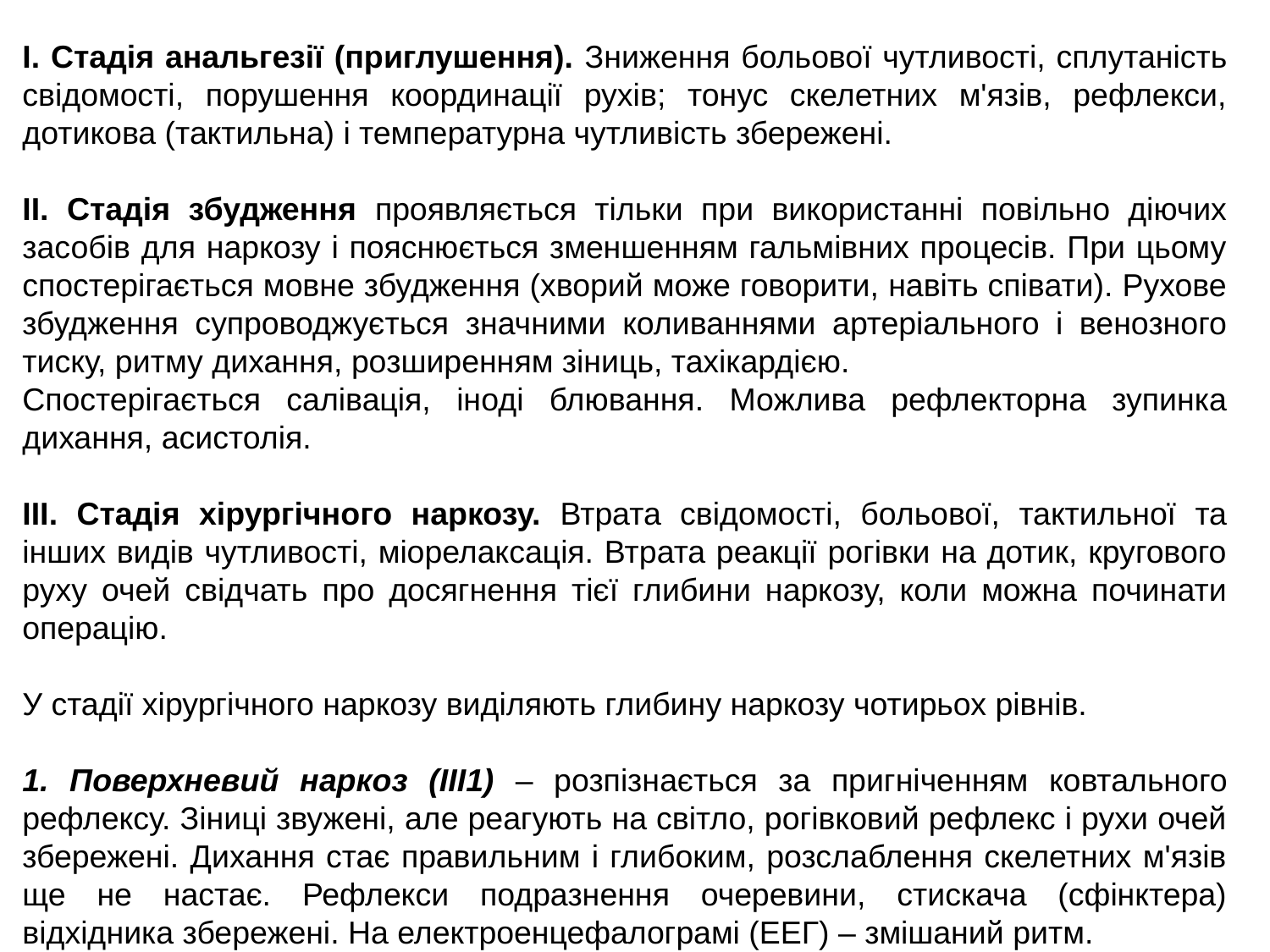

I. Стадія анальгезії (приглушення). Зниження больової чутливості, сплутаність свідомості, порушення координації рухів; тонус скелетних м'язів, рефлекси, дотикова (тактильна) і температурна чутливість збережені.

II. Стадія збудження проявляється тільки при використанні повільно діючих засобів для наркозу і пояснюється зменшенням гальмівних процесів. При цьому спостерігається мовне збудження (хворий може говорити, навіть співати). Рухове збудження супроводжується значними коливаннями артеріального і венозного тиску, ритму дихання, розширенням зіниць, тахікардією.
Спостерігається салівація, іноді блювання. Можлива рефлекторна зупинка дихання, асистолія.

III. Стадія хірургічного наркозу. Втрата свідомості, больової, тактильної та інших видів чутливості, міорелаксація. Втрата реакції рогівки на дотик, кругового руху очей свідчать про досягнення тієї глибини наркозу, коли можна починати операцію.

У стадії хірургічного наркозу виділяють глибину наркозу чотирьох рівнів.

1. Поверхневий наркоз (III1) – розпізнається за пригніченням ковтального рефлексу. Зіниці звужені, але реагують на світло, рогівковий рефлекс і рухи очей збережені. Дихання стає правильним і глибоким, розслаблення скелетних м'язів ще не настає. Рефлекси подразнення очеревини, стискача (сфінктера) відхідника збережені. На електроенцефалограмі (ЕЕГ) – змішаний ритм.